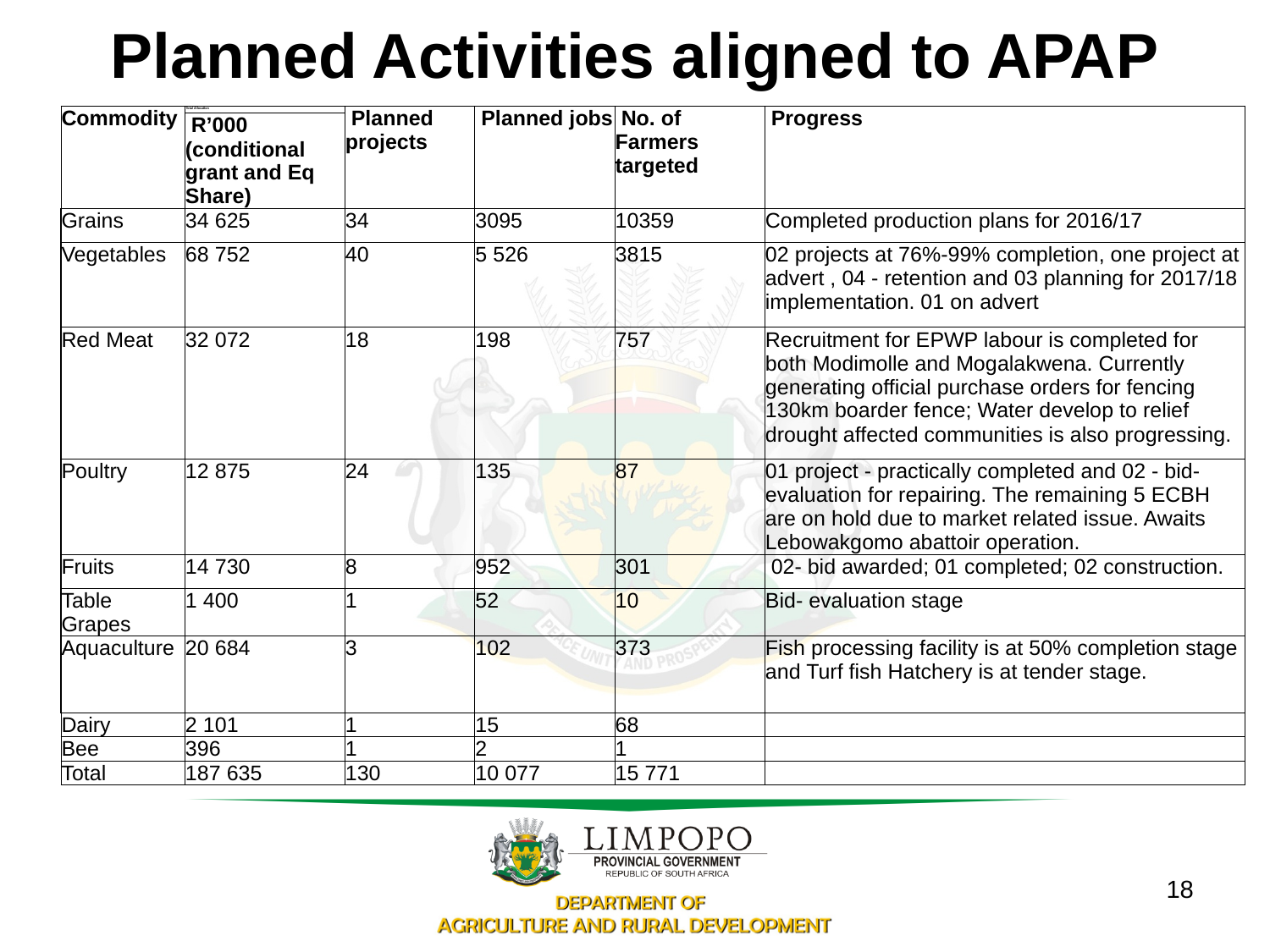

# Planned Activities aligned to APAP
| Commodity | Total Allocation | Planned projects | Planned jobs | No. of Farmers targeted | Progress |
| --- | --- | --- | --- | --- | --- |
|  | R’000 (conditional grant and Eq Share) |  |  |  |  |
| Grains | 34 625 | 34 | 3095 | 10359 | Completed production plans for 2016/17 |
| Vegetables | 68 752 | 40 | 5 526 | 3815 | 02 projects at 76%-99% completion, one project at advert , 04 - retention and 03 planning for 2017/18 implementation. 01 on advert |
| Red Meat | 32 072 | 18 | 198 | 757 | Recruitment for EPWP labour is completed for both Modimolle and Mogalakwena. Currently generating official purchase orders for fencing 130km boarder fence; Water develop to relief drought affected communities is also progressing. |
| Poultry | 12 875 | 24 | 135 | 87 | 01 project - practically completed and 02 - bid-evaluation for repairing. The remaining 5 ECBH are on hold due to market related issue. Awaits Lebowakgomo abattoir operation. |
| Fruits | 14 730 | 8 | 952 | 301 | 02- bid awarded; 01 completed; 02 construction. |
| Table Grapes | 1 400 | 1 | 52 | 10 | Bid- evaluation stage |
| Aquaculture | 20 684 | 3 | 102 | 373 | Fish processing facility is at 50% completion stage and Turf fish Hatchery is at tender stage. |
| Dairy | 2 101 | 1 | 15 | 68 |  |
| Bee | 396 | 1 | 2 | 1 |  |
| Total | 187 635 | 130 | 10 077 | 15 771 |  |
18